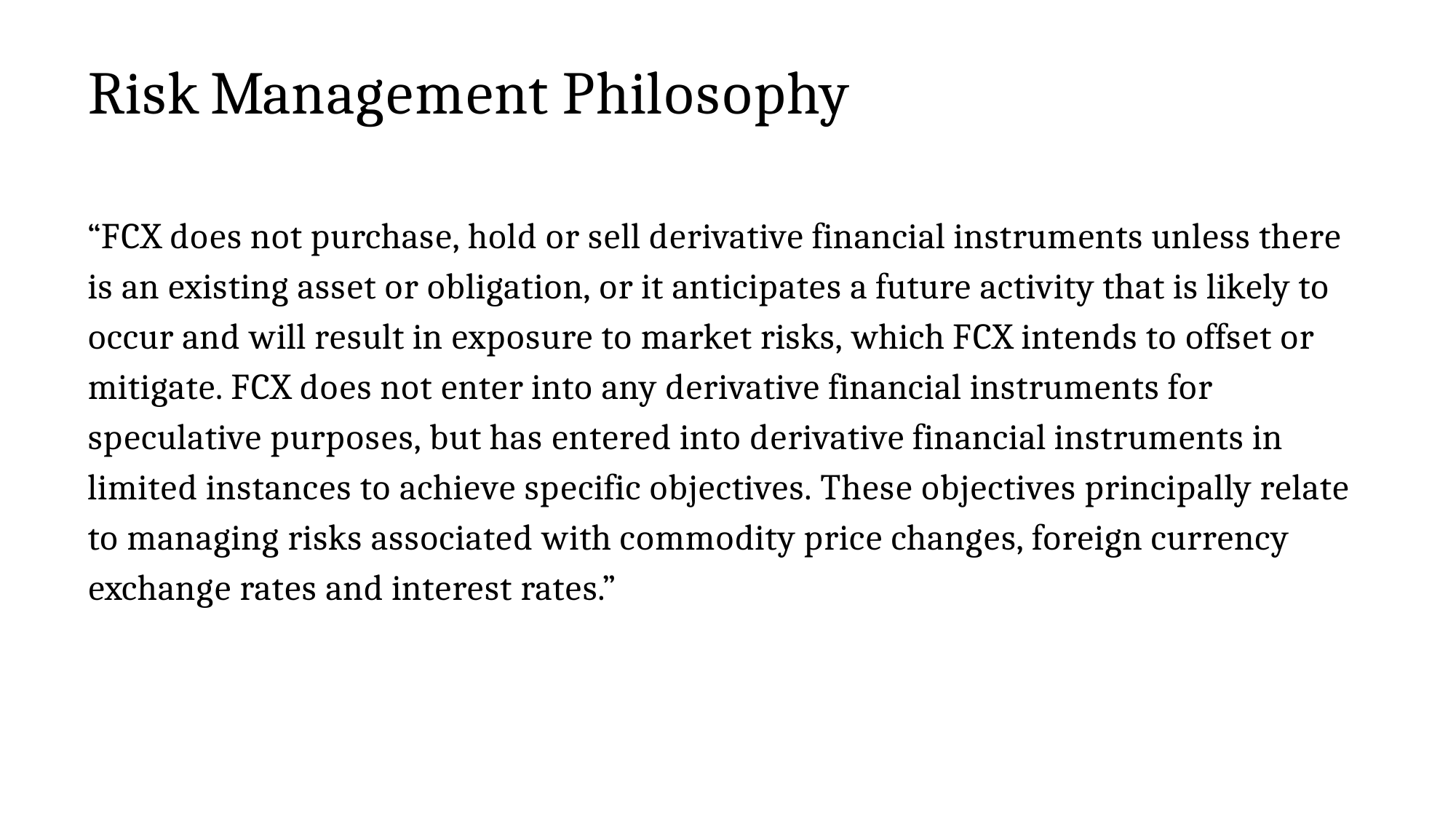

# Risk Management Philosophy
“FCX does not purchase, hold or sell derivative financial instruments unless there is an existing asset or obligation, or it anticipates a future activity that is likely to occur and will result in exposure to market risks, which FCX intends to offset or mitigate. FCX does not enter into any derivative financial instruments for speculative purposes, but has entered into derivative financial instruments in limited instances to achieve specific objectives. These objectives principally relate to managing risks associated with commodity price changes, foreign currency exchange rates and interest rates.”